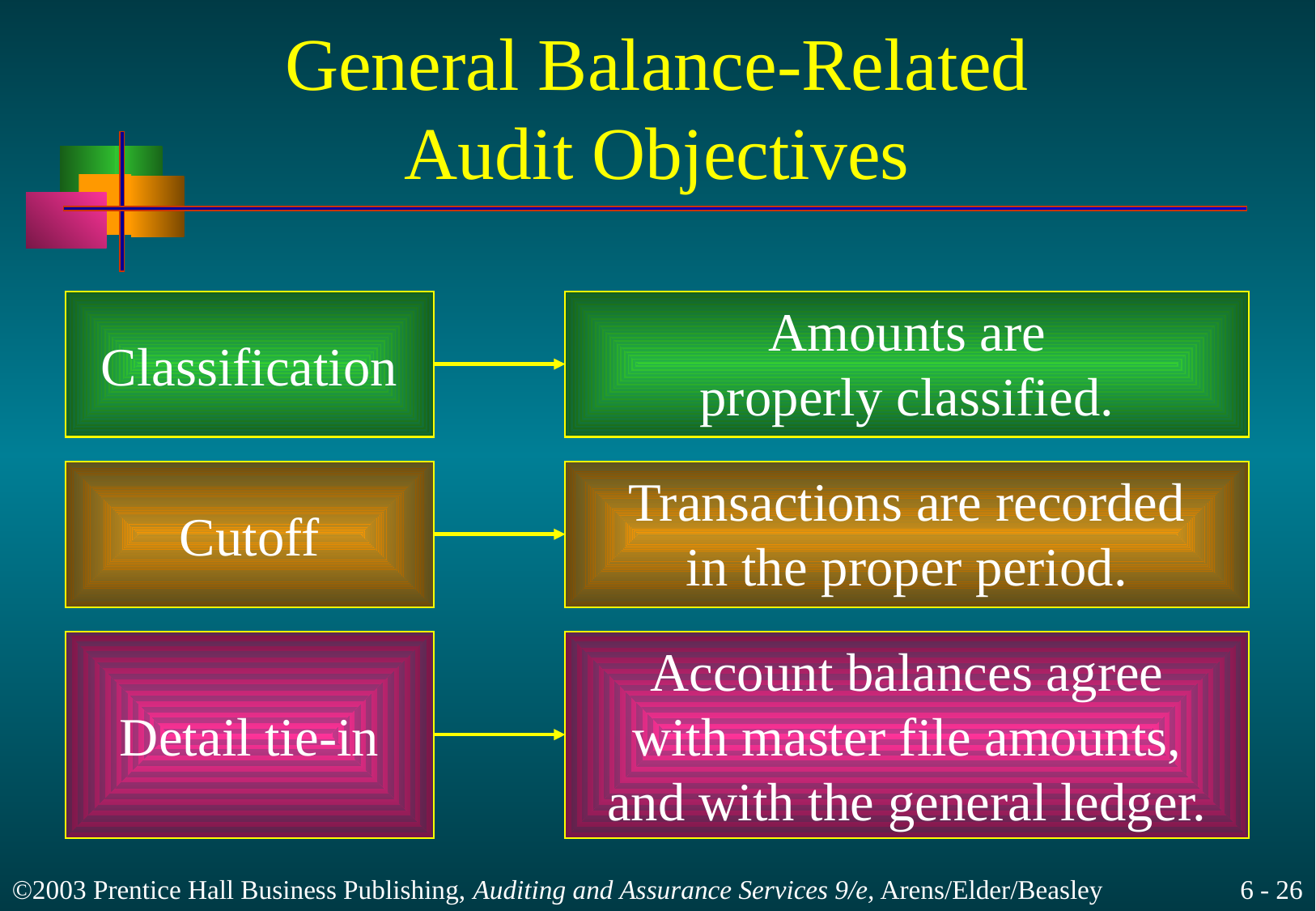

# General Balance-Related Audit Objectives
Classification
Amounts are
properly classified.
Cutoff
Transactions are recorded
in the proper period.
Detail tie-in
Account balances agree
with master file amounts,
and with the general ledger.